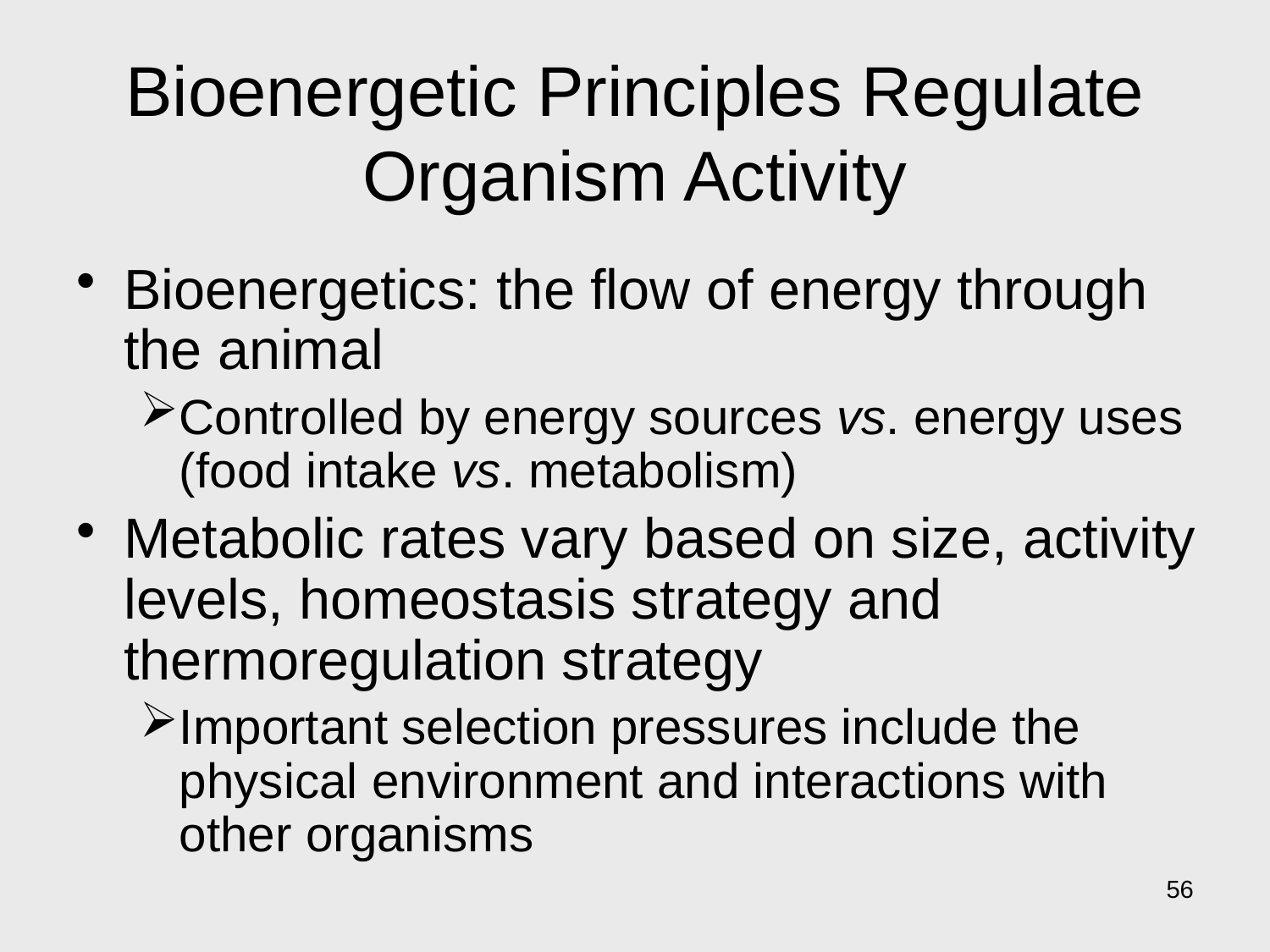

# Bioenergetic Principles Regulate Organism Activity
Bioenergetics: the flow of energy through the animal
Controlled by energy sources vs. energy uses (food intake vs. metabolism)
Metabolic rates vary based on size, activity levels, homeostasis strategy and thermoregulation strategy
Important selection pressures include the physical environment and interactions with other organisms
56